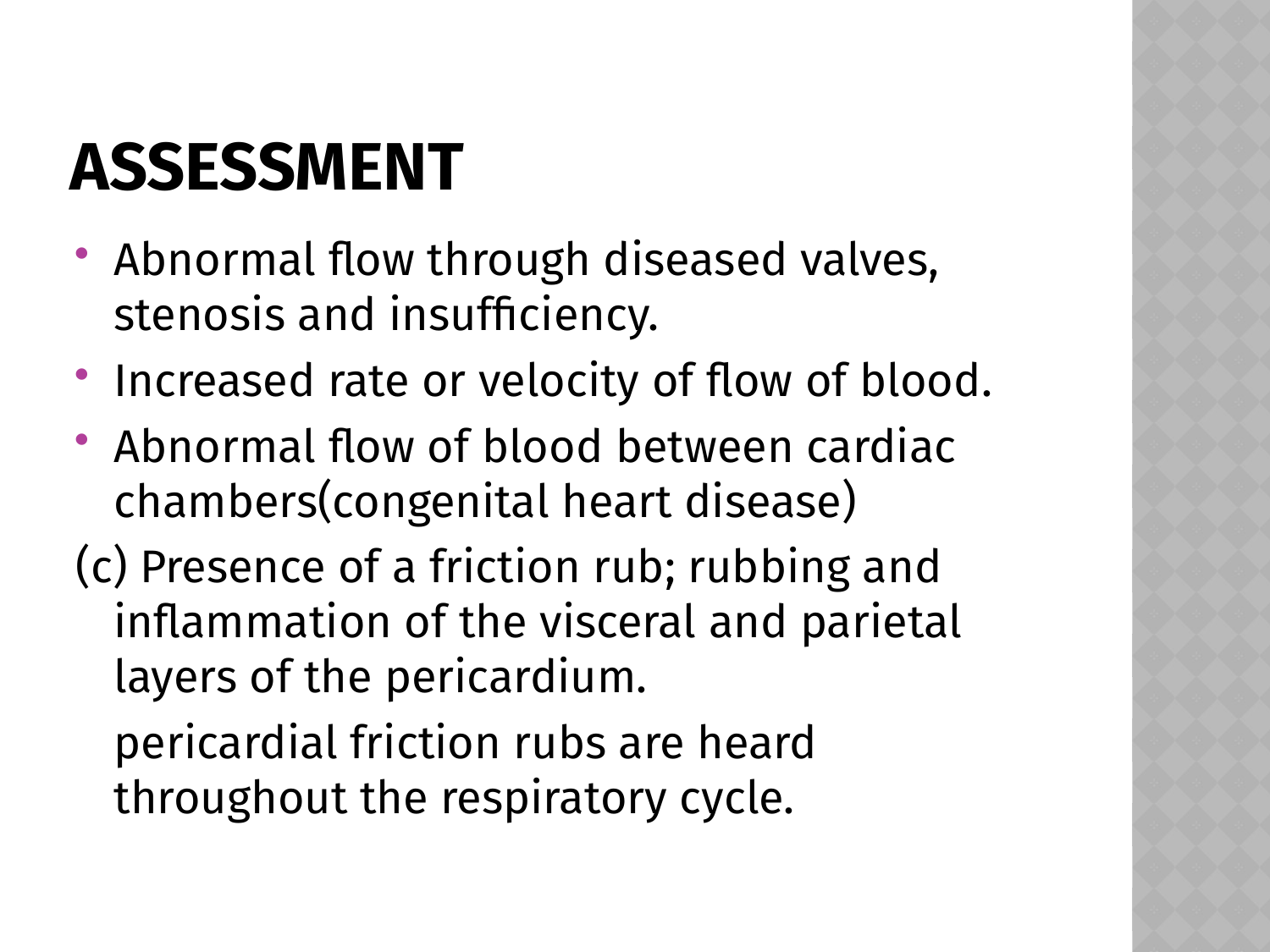

# ASSESSMENT
Abnormal flow through diseased valves, stenosis and insufficiency.
Increased rate or velocity of flow of blood.
Abnormal flow of blood between cardiac chambers(congenital heart disease)
(c) Presence of a friction rub; rubbing and inflammation of the visceral and parietal layers of the pericardium.
	pericardial friction rubs are heard throughout the respiratory cycle.